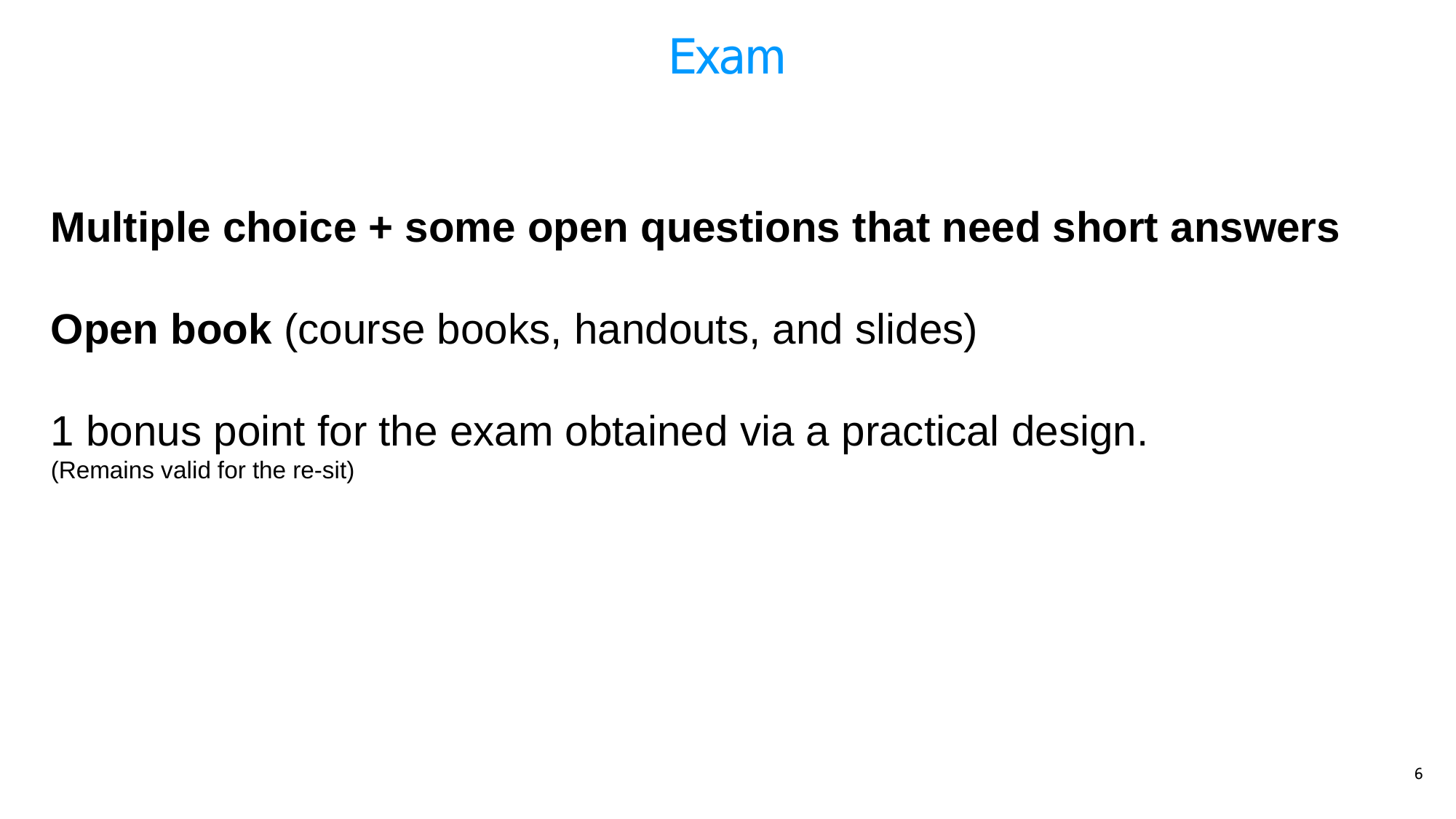

# Exam
Multiple choice + some open questions that need short answers

Open book (course books, handouts, and slides)

1 bonus point for the exam obtained via a practical design.
(Remains valid for the re-sit)
6